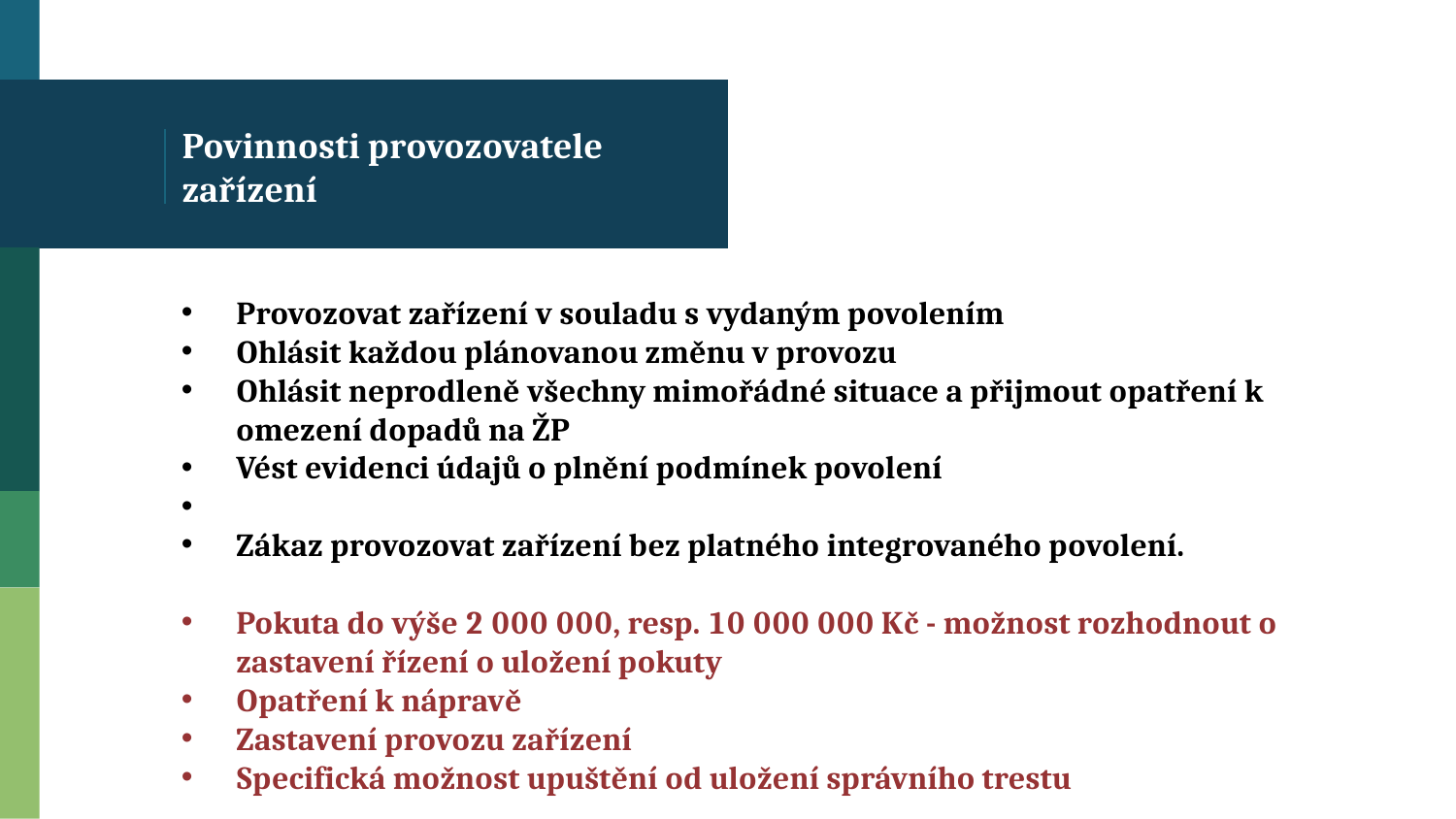

# Povinnosti provozovatele zařízení
Provozovat zařízení v souladu s vydaným povolením
Ohlásit každou plánovanou změnu v provozu
Ohlásit neprodleně všechny mimořádné situace a přijmout opatření k omezení dopadů na ŽP
Vést evidenci údajů o plnění podmínek povolení

Zákaz provozovat zařízení bez platného integrovaného povolení.

Pokuta do výše 2 000 000, resp. 10 000 000 Kč - možnost rozhodnout o zastavení řízení o uložení pokuty
Opatření k nápravě
Zastavení provozu zařízení
Specifická možnost upuštění od uložení správního trestu